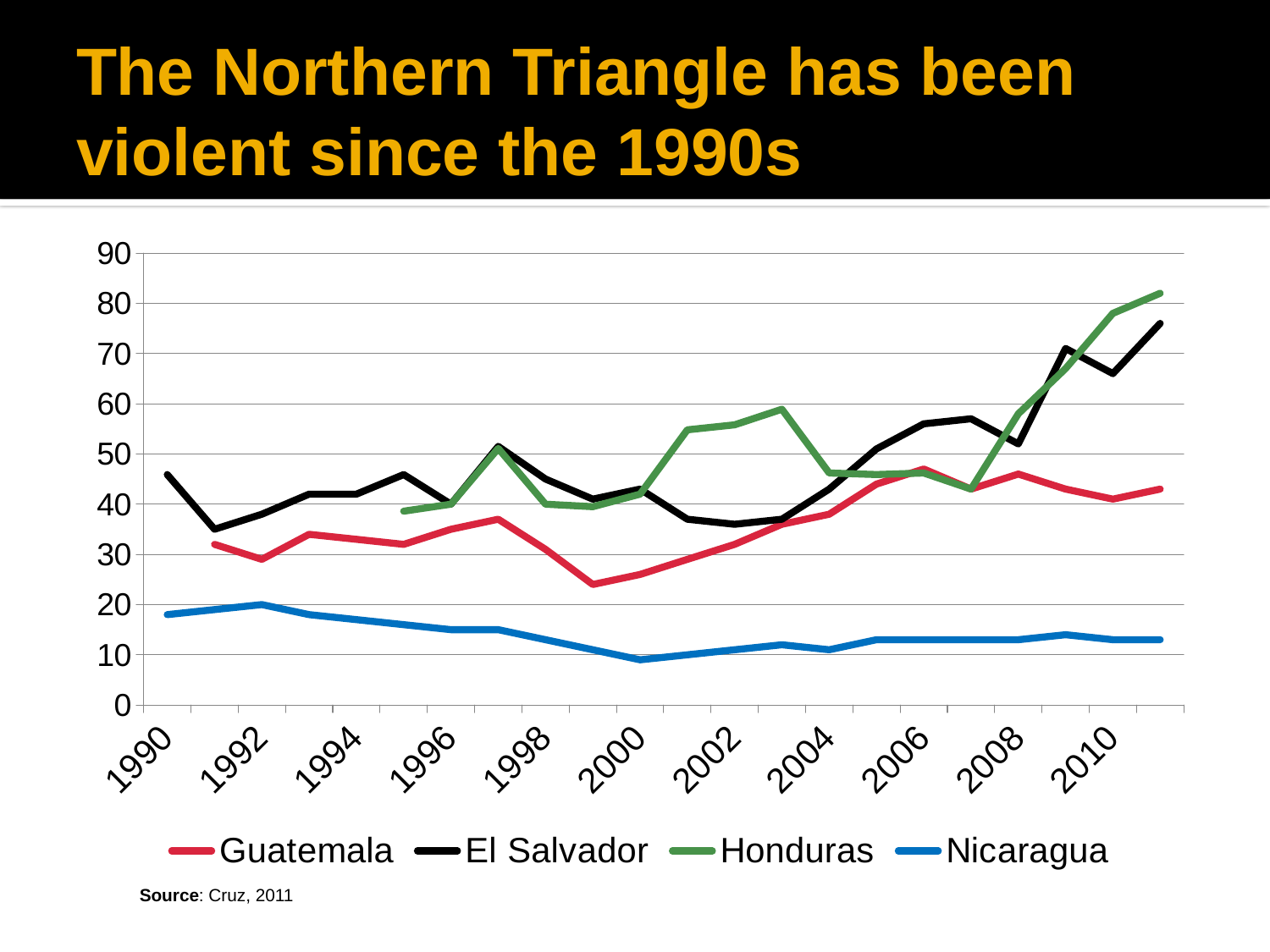

# The Northern Triangle has been violent since the 1990s

### Chart

| Category | Guatemala | El Salvador | Honduras | Nicaragua |
|---|---|---|---|---|
| 1990 | None | 45.9 | None | 18.0 |
| 1991 | 32.0 | 35.0 | None | 19.0 |
| 1992 | 29.0 | 38.0 | None | 20.0 |
| 1993 | 34.0 | 42.0 | None | 18.0 |
| 1994 | 33.0 | 42.0 | None | 17.0 |
| 1995 | 32.0 | 45.9 | 38.6 | 16.0 |
| 1996 | 35.0 | 40.0 | 40.0 | 15.0 |
| 1997 | 37.0 | 51.5 | 51.1 | 15.0 |
| 1998 | 31.0 | 45.0 | 40.0 | 13.0 |
| 1999 | 24.0 | 41.0 | 39.5 | 11.0 |
| 2000 | 26.0 | 43.0 | 42.0 | 9.0 |
| 2001 | 29.0 | 37.0 | 54.8 | 10.0 |
| 2002 | 32.0 | 36.0 | 55.8 | 11.0 |
| 2003 | 36.0 | 37.0 | 58.9 | 12.0 |
| 2004 | 38.0 | 43.0 | 46.2 | 11.0 |
| 2005 | 44.0 | 51.0 | 45.9 | 13.0 |
| 2006 | 47.0 | 56.0 | 46.2 | 13.0 |
| 2007 | 43.0 | 57.0 | 43.0 | 13.0 |
| 2008 | 46.0 | 52.0 | 58.0 | 13.0 |
| 2009 | 43.0 | 71.0 | 67.0 | 14.0 |
| 2010 | 41.0 | 66.0 | 78.0 | 13.0 |
| 2011 | 43.0 | 76.0 | 82.0 | 13.0 |
Source: Cruz, 2011